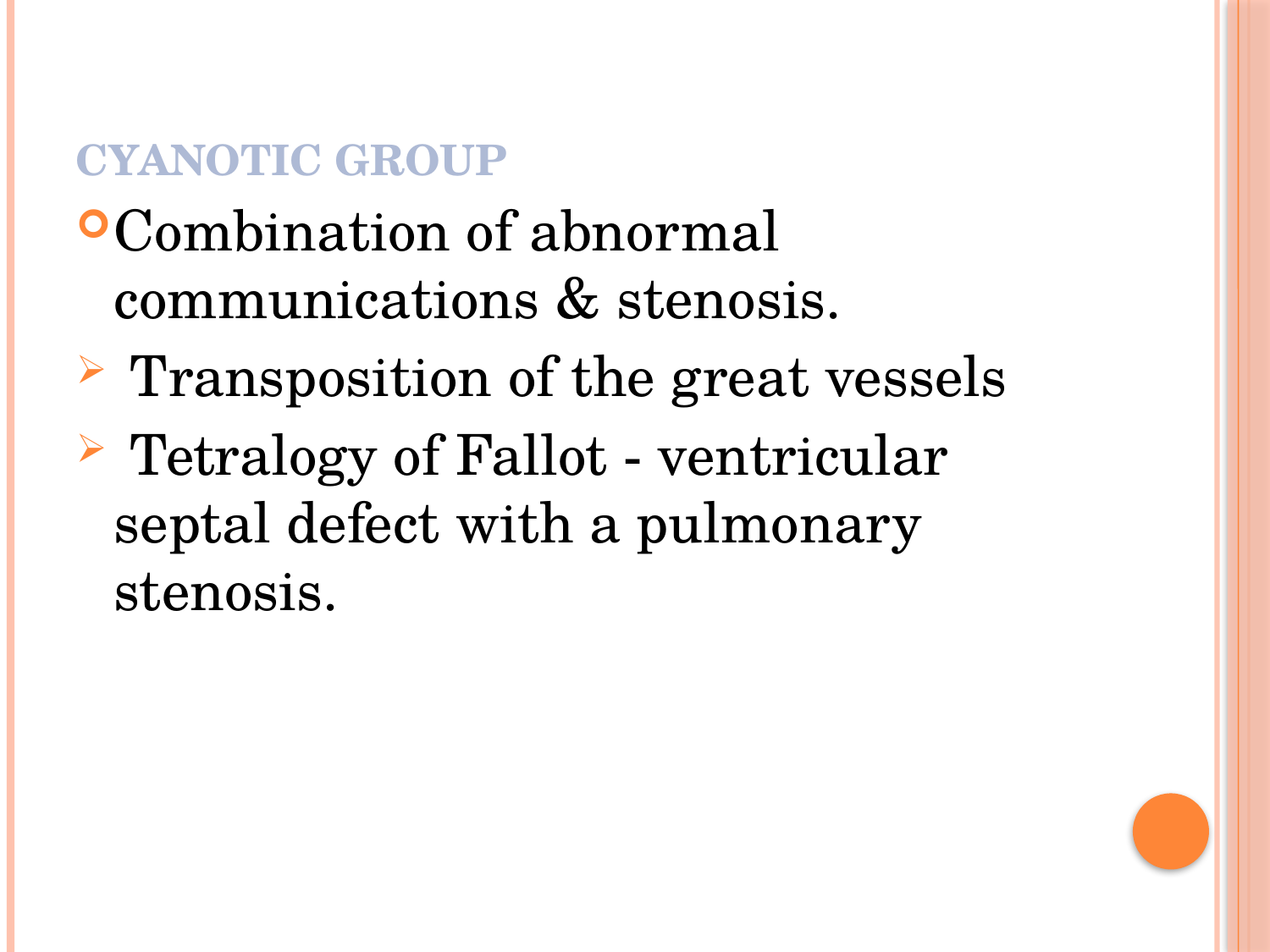

CYANOTIC GROUP
Combination of abnormal communications & stenosis.
 Transposition of the great vessels
 Tetralogy of Fallot - ventricular septal defect with a pulmonary stenosis.